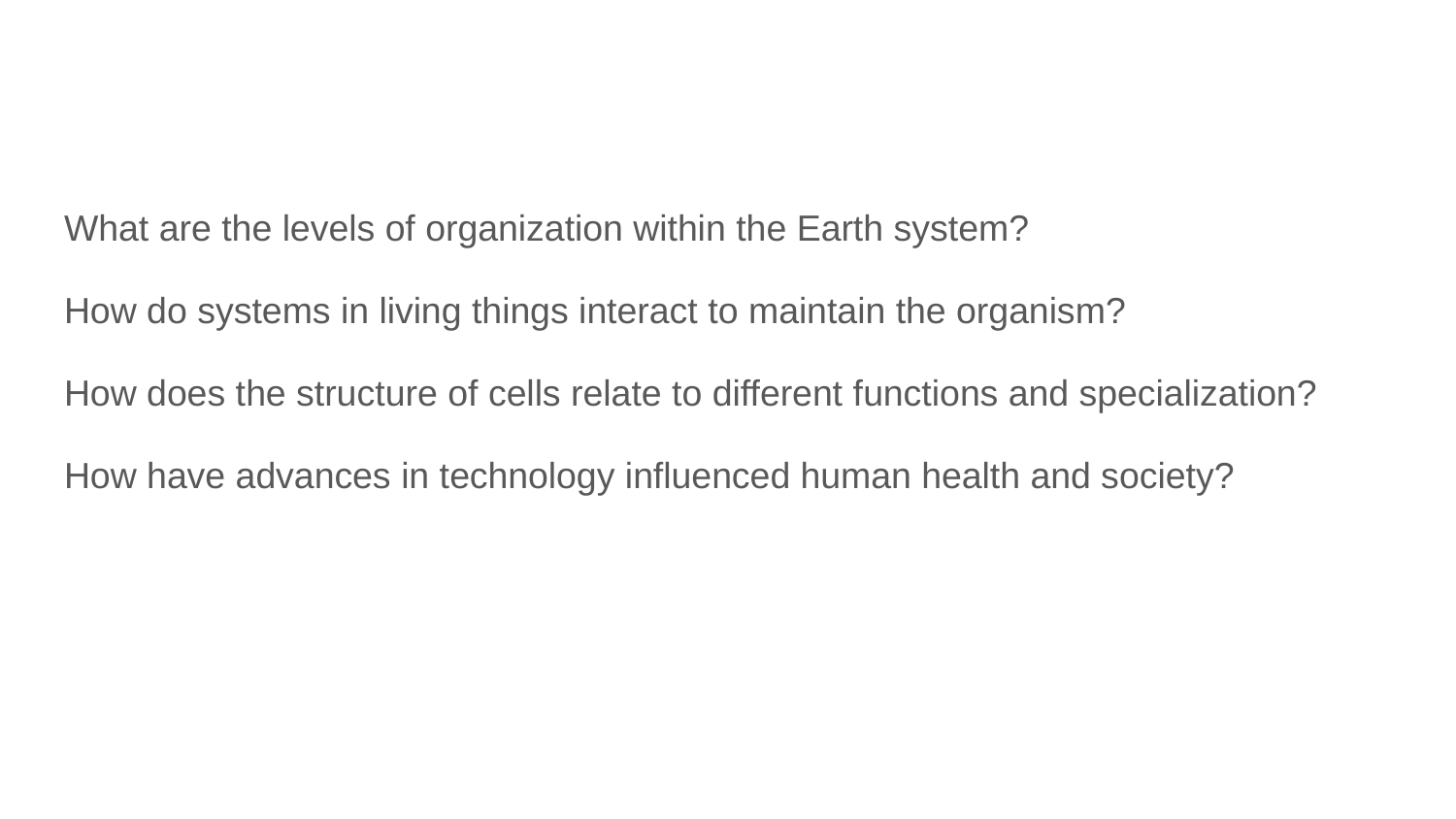

#
What are the levels of organization within the Earth system?
How do systems in living things interact to maintain the organism?
How does the structure of cells relate to different functions and specialization?
How have advances in technology influenced human health and society?